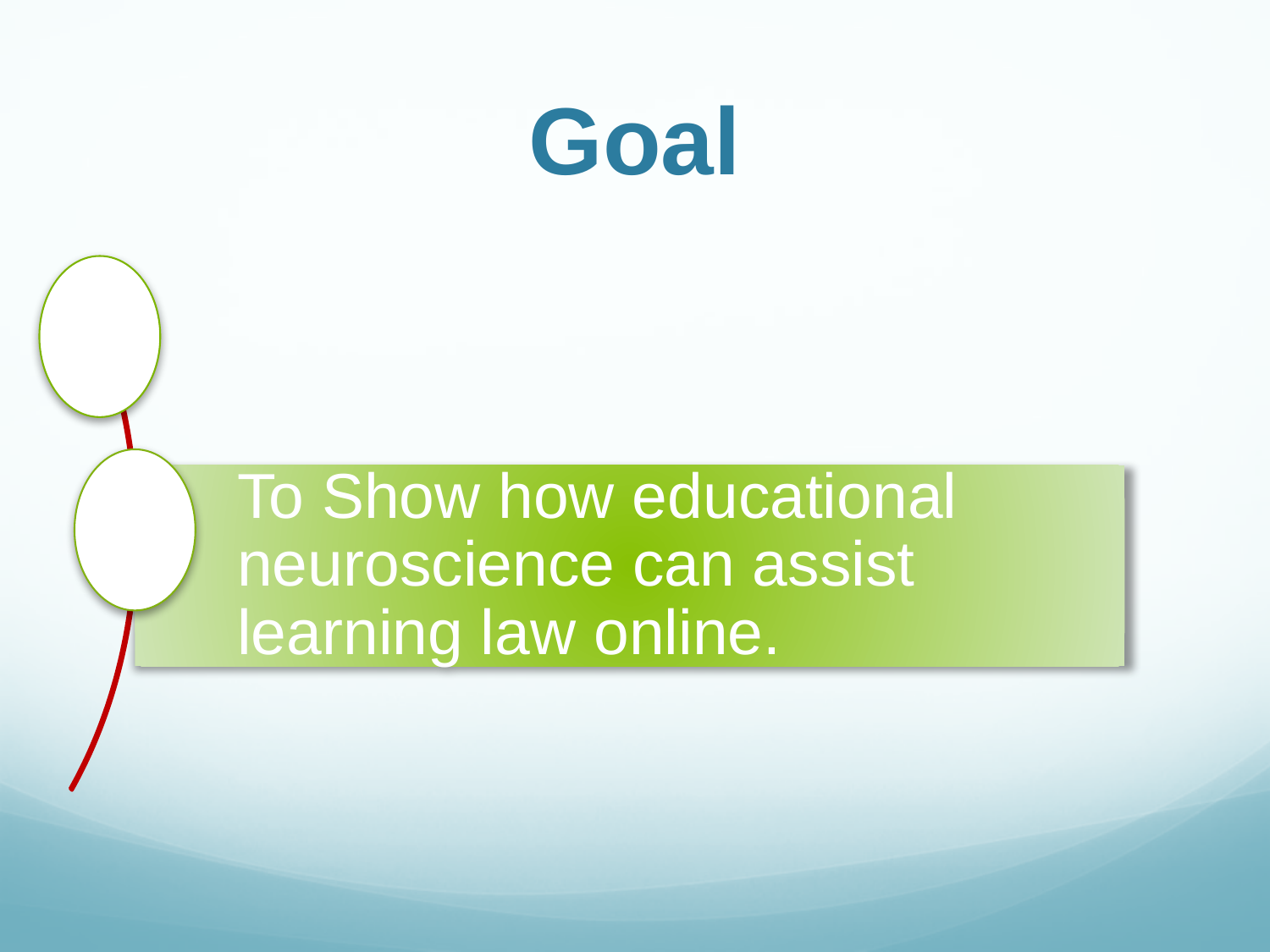

# Goal

To Show how educational neuroscience can assist learning law online.